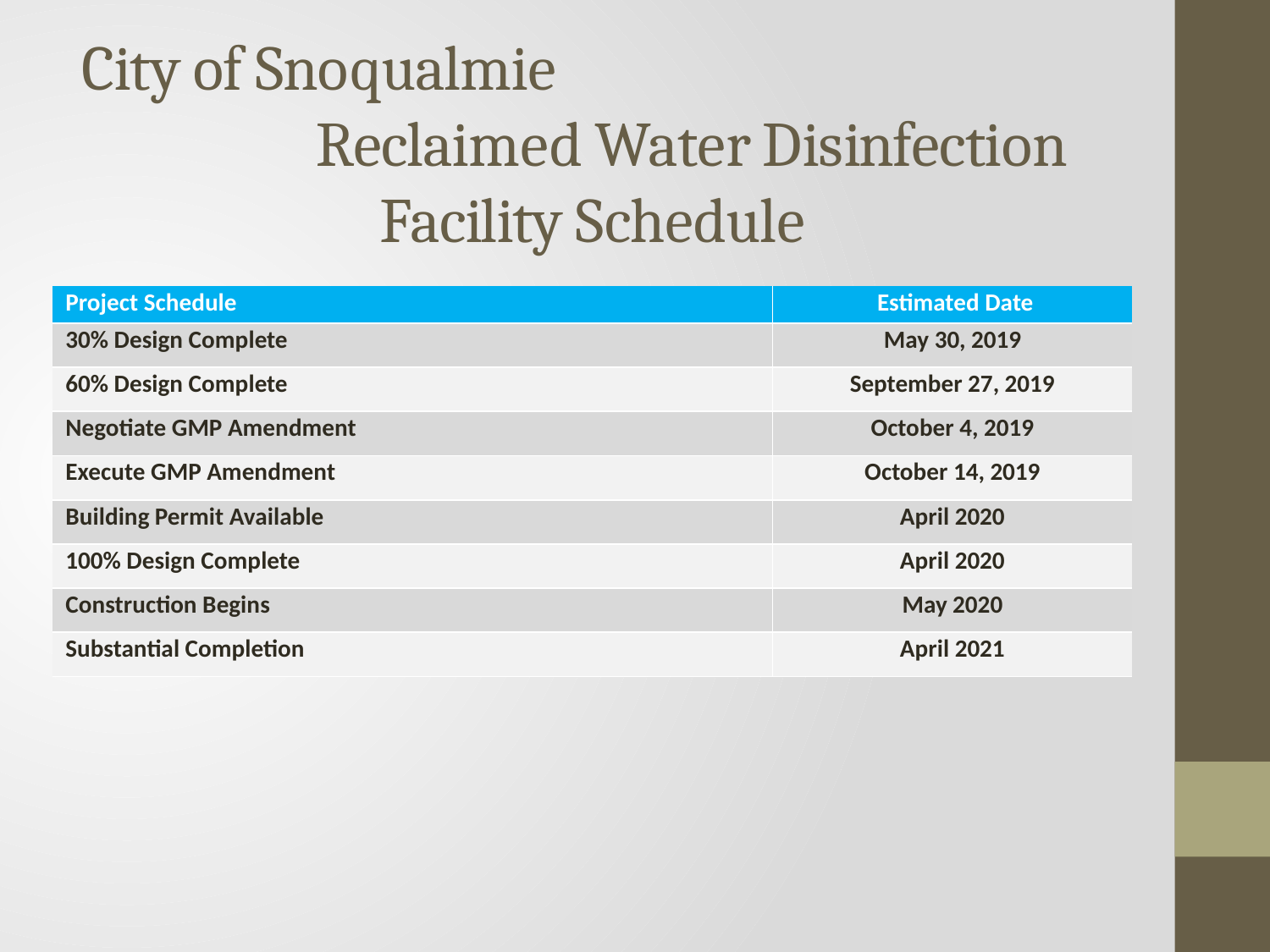

# City of Snoqualmie                                                              Reclaimed Water Disinfection Facility Schedule
| Project Schedule | Estimated Date |
| --- | --- |
| 30% Design Complete | May 30, 2019 |
| 60% Design Complete | September 27, 2019 |
| Negotiate GMP Amendment | October 4, 2019 |
| Execute GMP Amendment | October 14, 2019 |
| Building Permit Available | April 2020 |
| 100% Design Complete | April 2020 |
| Construction Begins | May 2020 |
| Substantial Completion | April 2021 |